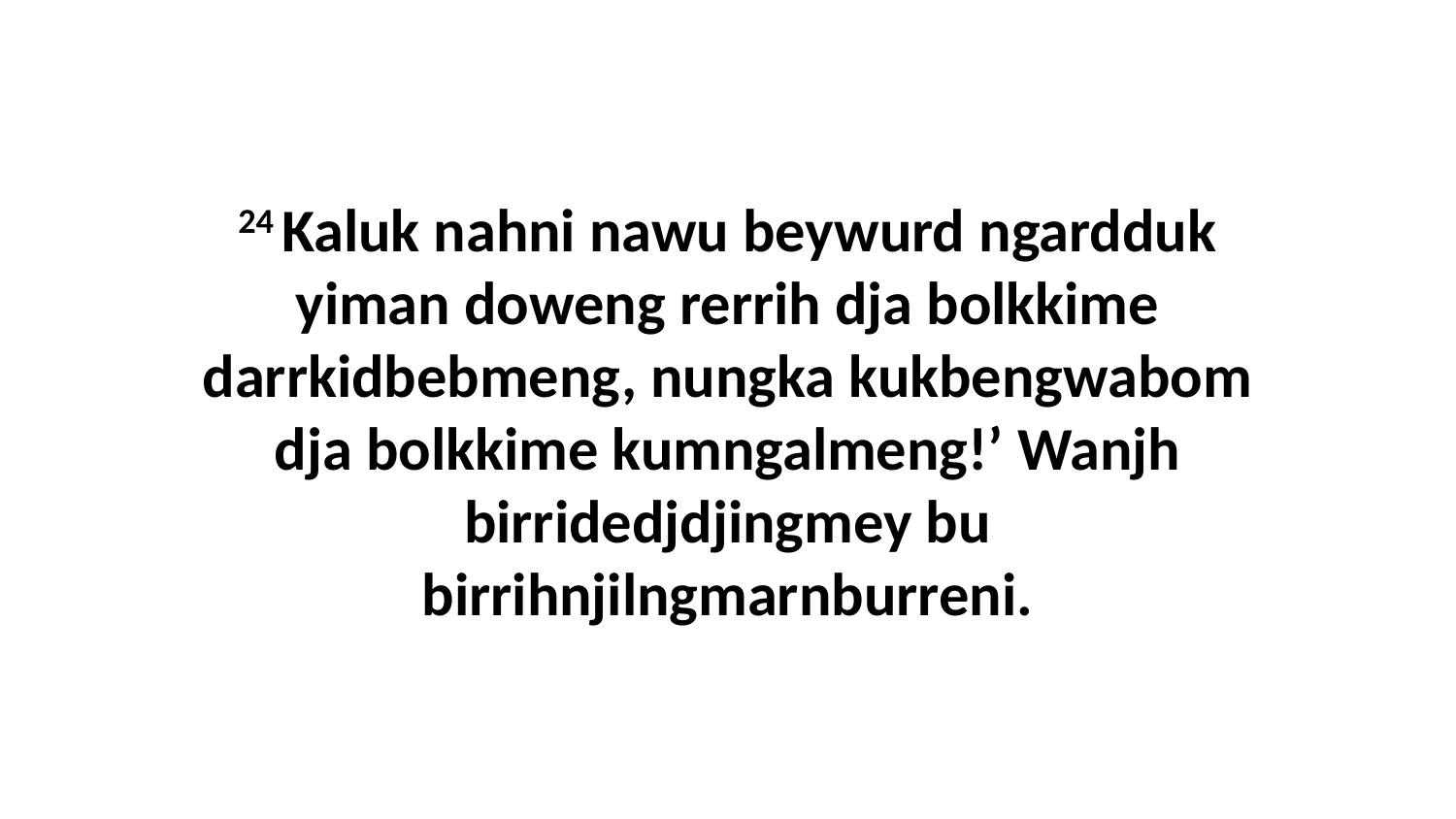

24 Kaluk nahni nawu beywurd ngardduk yiman doweng rerrih dja bolkkime darrkidbebmeng, nungka kukbengwabom dja bolkkime kumngalmeng!’ Wanjh birridedjdjingmey bu birrihnjilngmarnburreni.